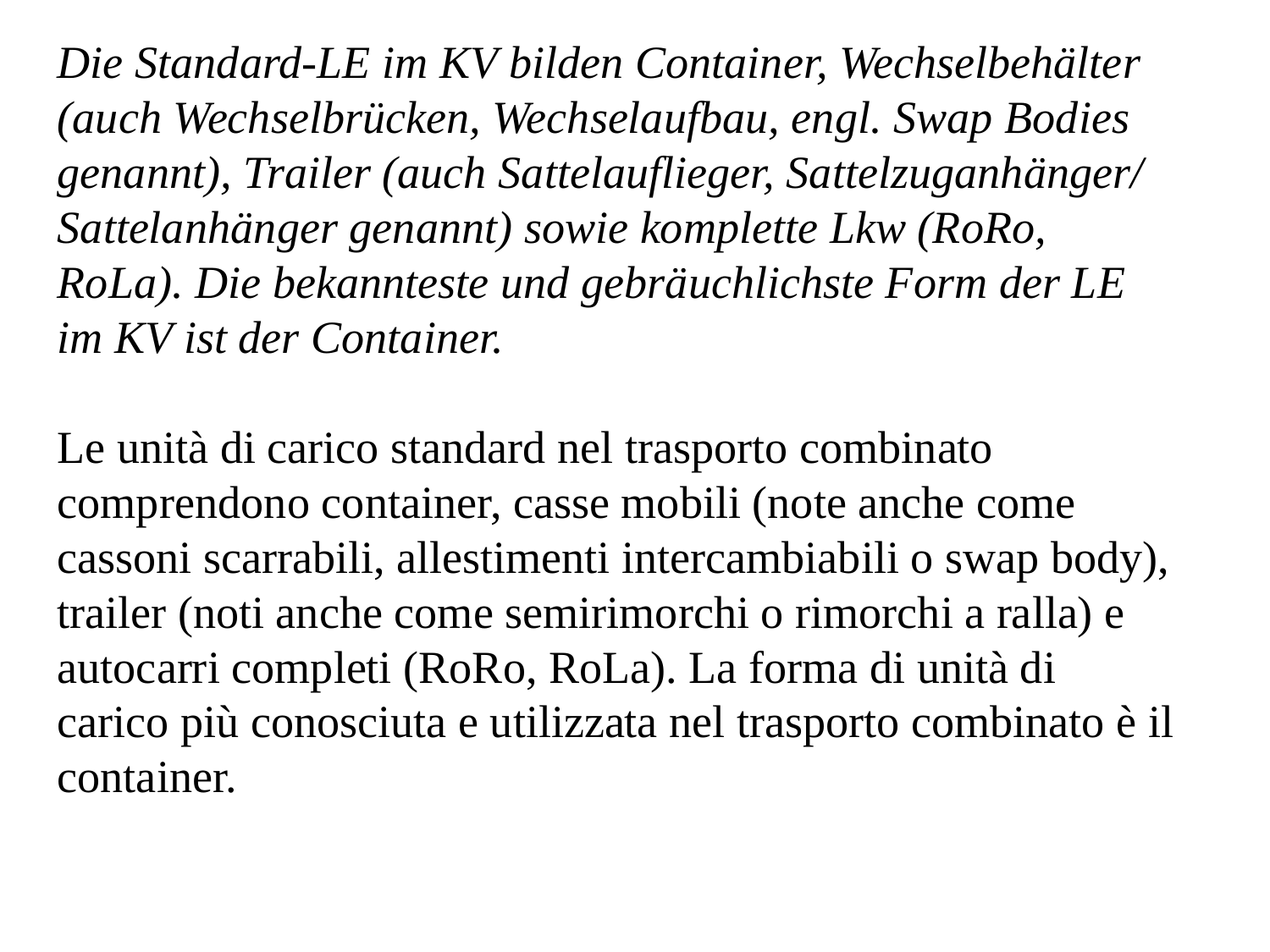

Die Standard-LE im KV bilden Container, Wechselbehälter (auch Wechselbrücken, Wechselaufbau, engl. Swap Bodies genannt), Trailer (auch Sattelauflieger, Sattelzuganhänger/ Sattelanhänger genannt) sowie komplette Lkw (RoRo, RoLa). Die bekannteste und gebräuchlichste Form der LE im KV ist der Container.

Le unità di carico standard nel trasporto combinato comprendono container, casse mobili (note anche come cassoni scarrabili, allestimenti intercambiabili o swap body), trailer (noti anche come semirimorchi o rimorchi a ralla) e autocarri completi (RoRo, RoLa). La forma di unità di carico più conosciuta e utilizzata nel trasporto combinato è il container.